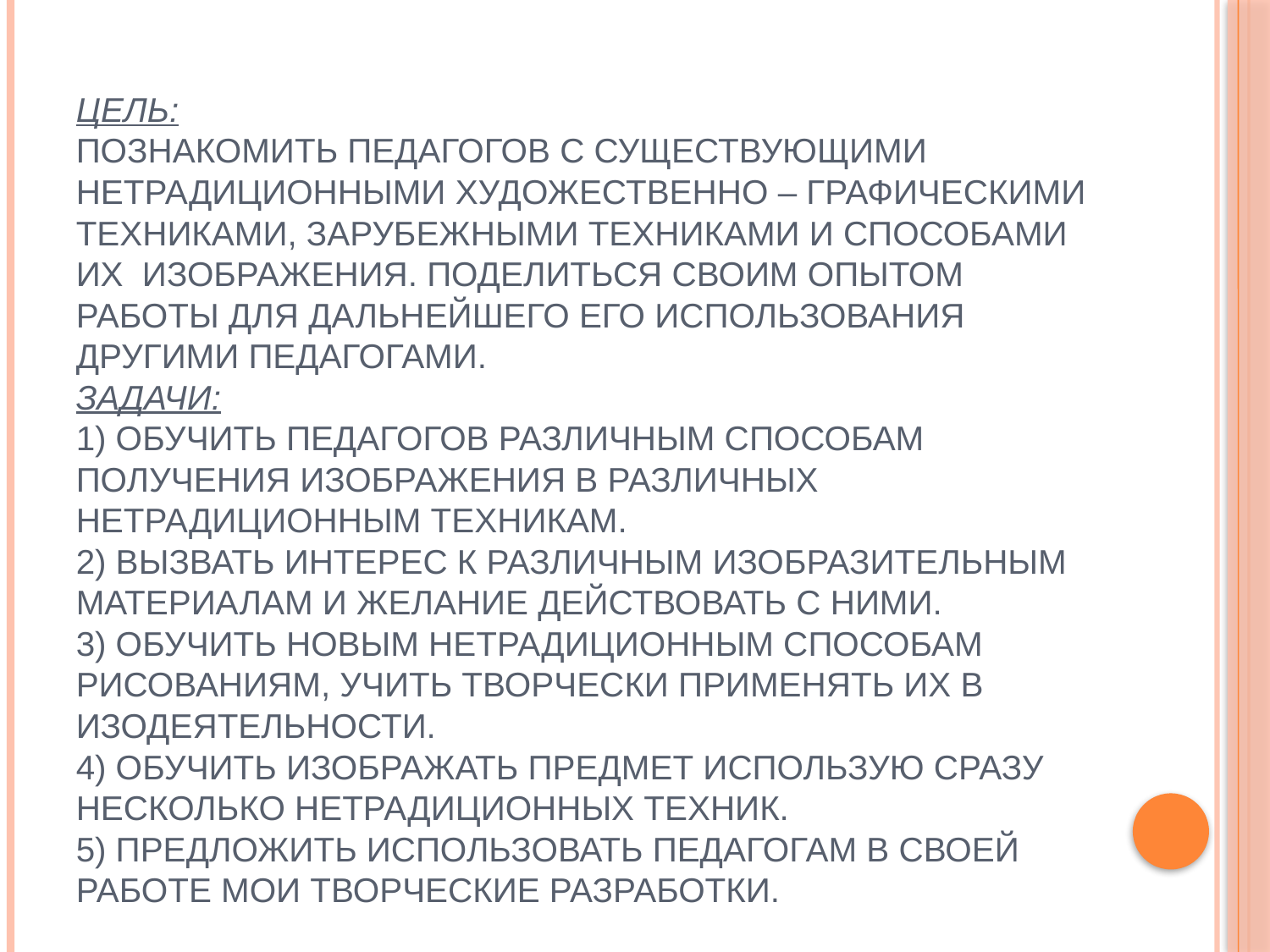

# Цель: Познакомить педагогов с существующими нетрадиционными художественно – графическими техниками, зарубежными техниками и способами их  изображения. Поделиться своим опытом работы для дальнейшего его использования другими педагогами. Задачи: 1) обучить педагогов различным способам получения изображения в различных нетрадиционным техникам. 2) вызвать интерес к различным изобразительным материалам и желание действовать с ними. 3) обучить новым нетрадиционным способам рисованиям, учить творчески применять их в изодеятельности. 4) обучить изображать предмет использую сразу несколько нетрадиционных техник. 5) Предложить использовать педагогам в своей работе мои творческие разработки.